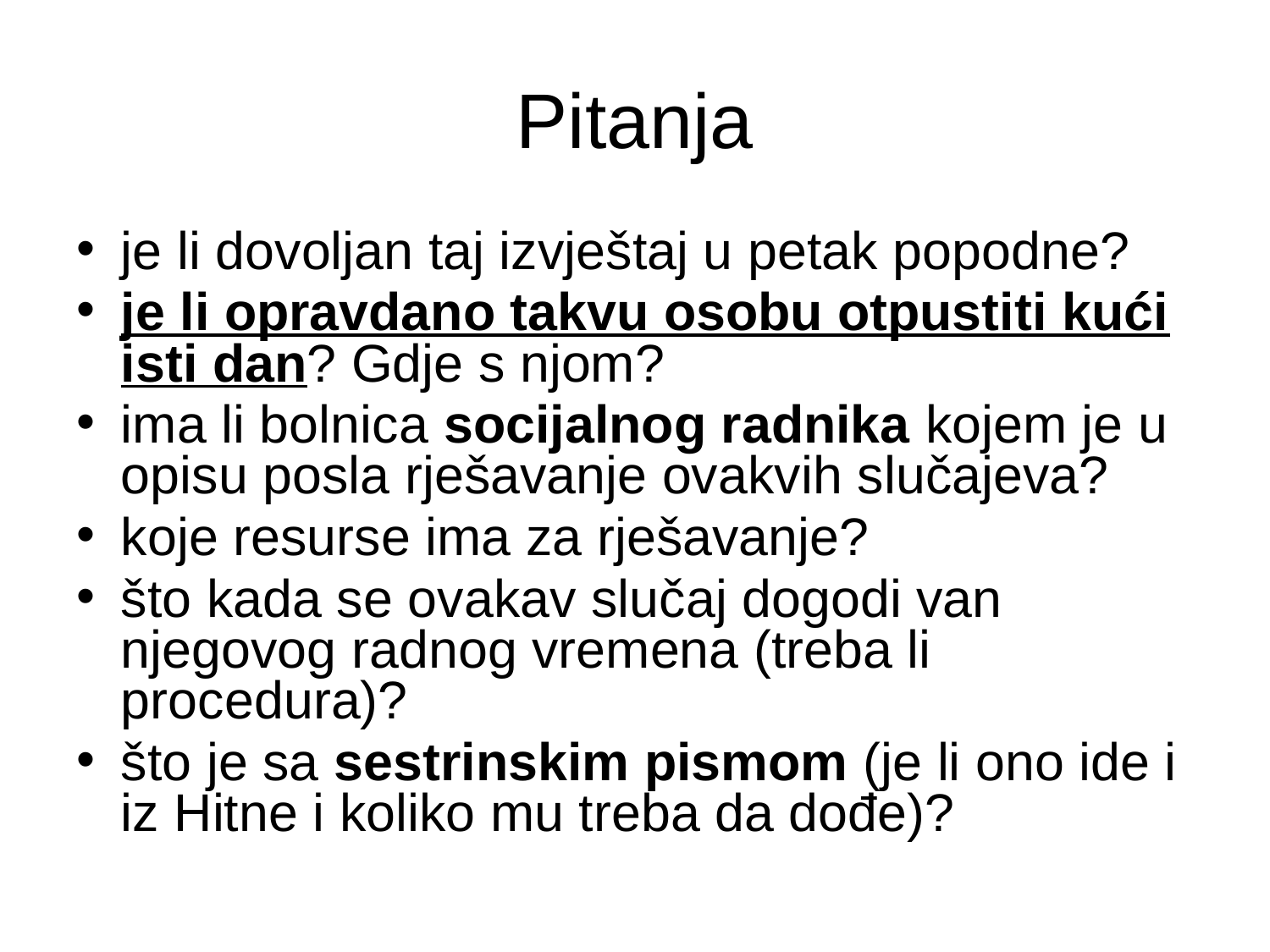

# Pitanja
je li dovoljan taj izvještaj u petak popodne?
je li opravdano takvu osobu otpustiti kući isti dan? Gdje s njom?
ima li bolnica socijalnog radnika kojem je u opisu posla rješavanje ovakvih slučajeva?
koje resurse ima za rješavanje?
što kada se ovakav slučaj dogodi van njegovog radnog vremena (treba li procedura)?
što je sa sestrinskim pismom (je li ono ide i iz Hitne i koliko mu treba da dođe)?